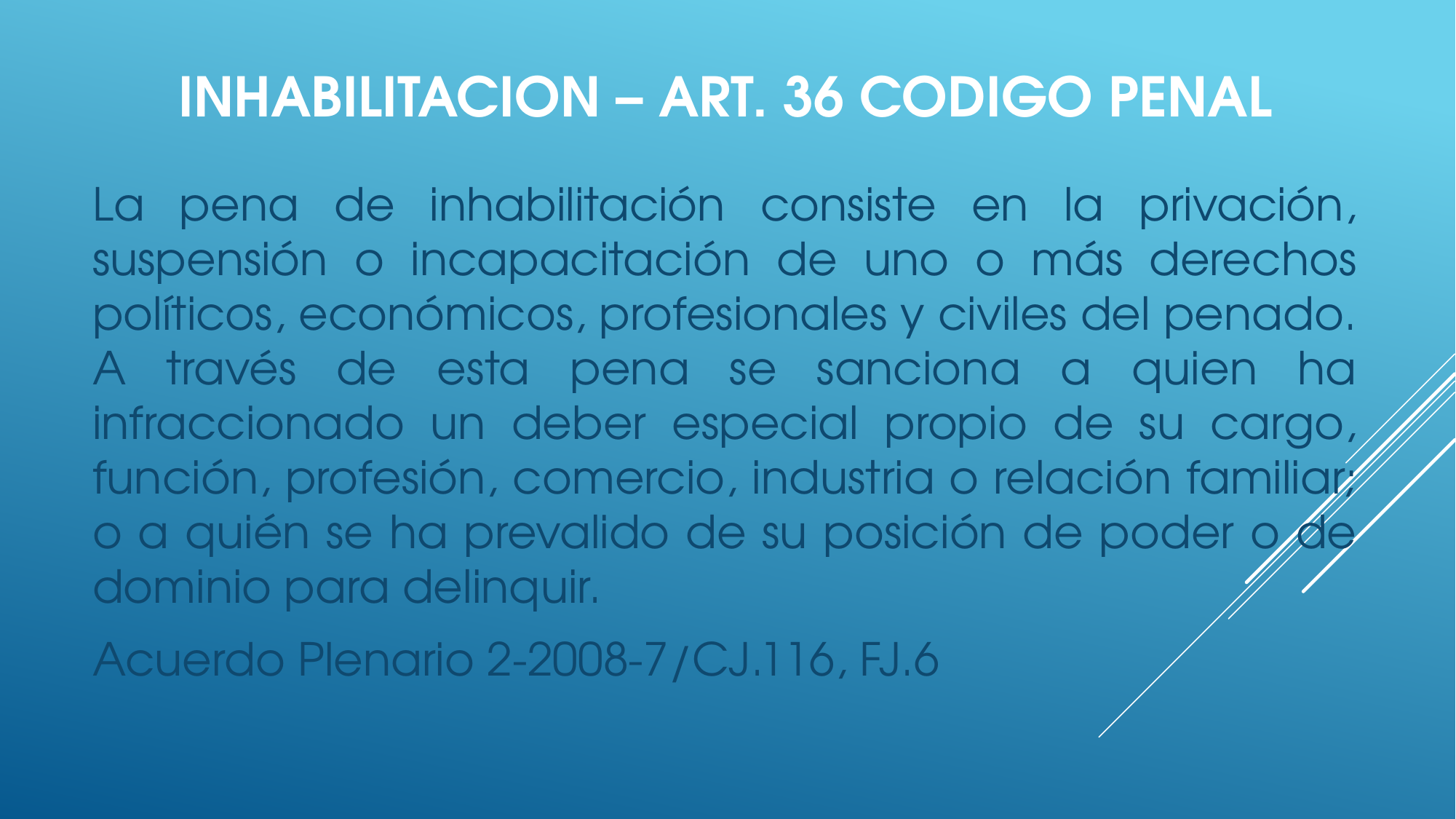

# INHABILITACION – ART. 36 CODIGO PENAL
La pena de inhabilitación consiste en la privación, suspensión o incapacitación de uno o más derechos políticos, económicos, profesionales y civiles del penado. A través de esta pena se sanciona a quien ha infraccionado un deber especial propio de su cargo, función, profesión, comercio, industria o relación familiar; o a quién se ha prevalido de su posición de poder o de dominio para delinquir.
Acuerdo Plenario 2-2008-7/CJ.116, FJ.6